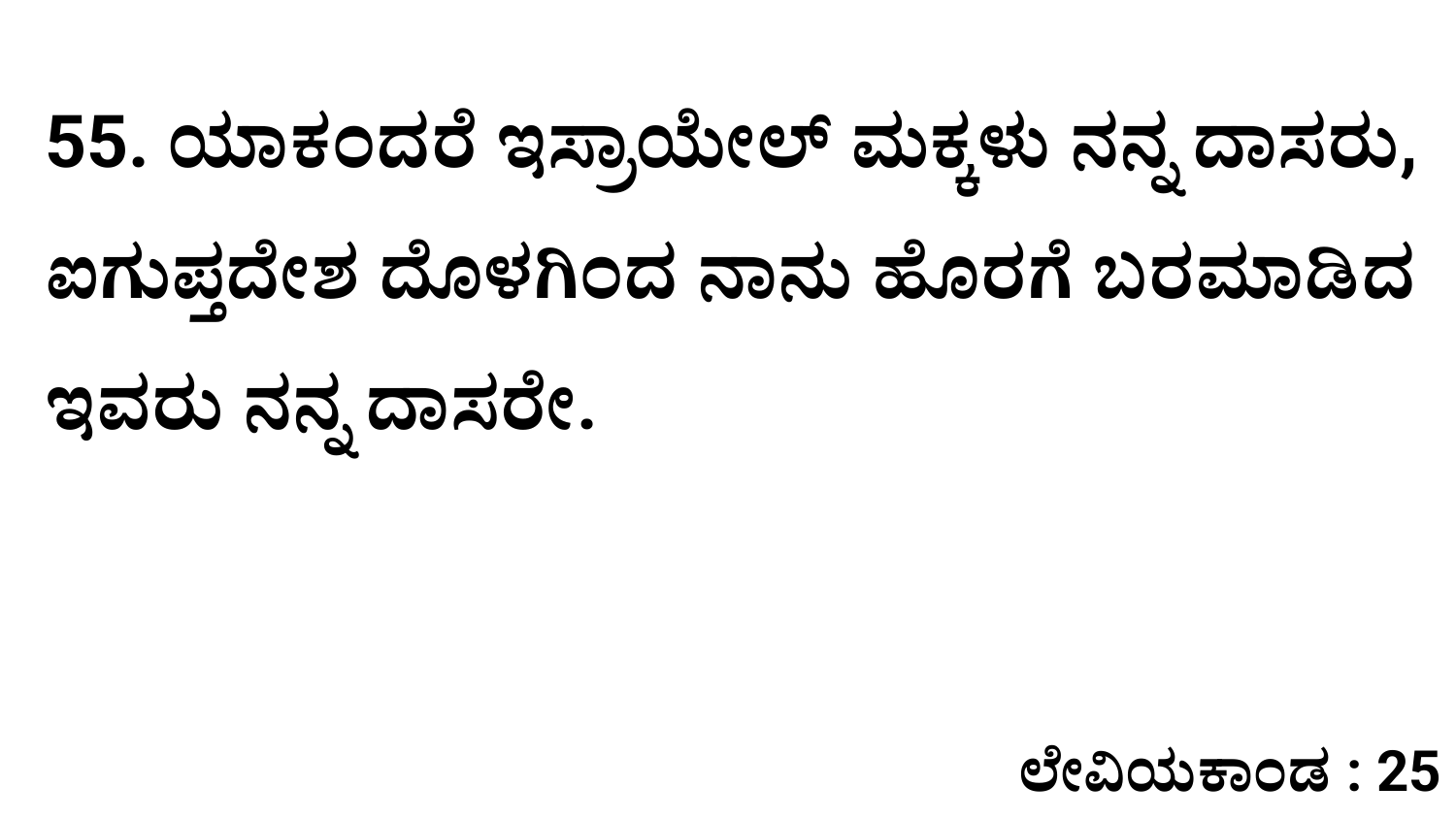

55. ಯಾಕಂದರೆ ಇಸ್ರಾಯೇಲ್‌ ಮಕ್ಕಳು ನನ್ನ ದಾಸರು, ಐಗುಪ್ತದೇಶ ದೊಳಗಿಂದ ನಾನು ಹೊರಗೆ ಬರಮಾಡಿದ ಇವರು ನನ್ನ ದಾಸರೇ.
ಲೇವಿಯಕಾಂಡ : 25